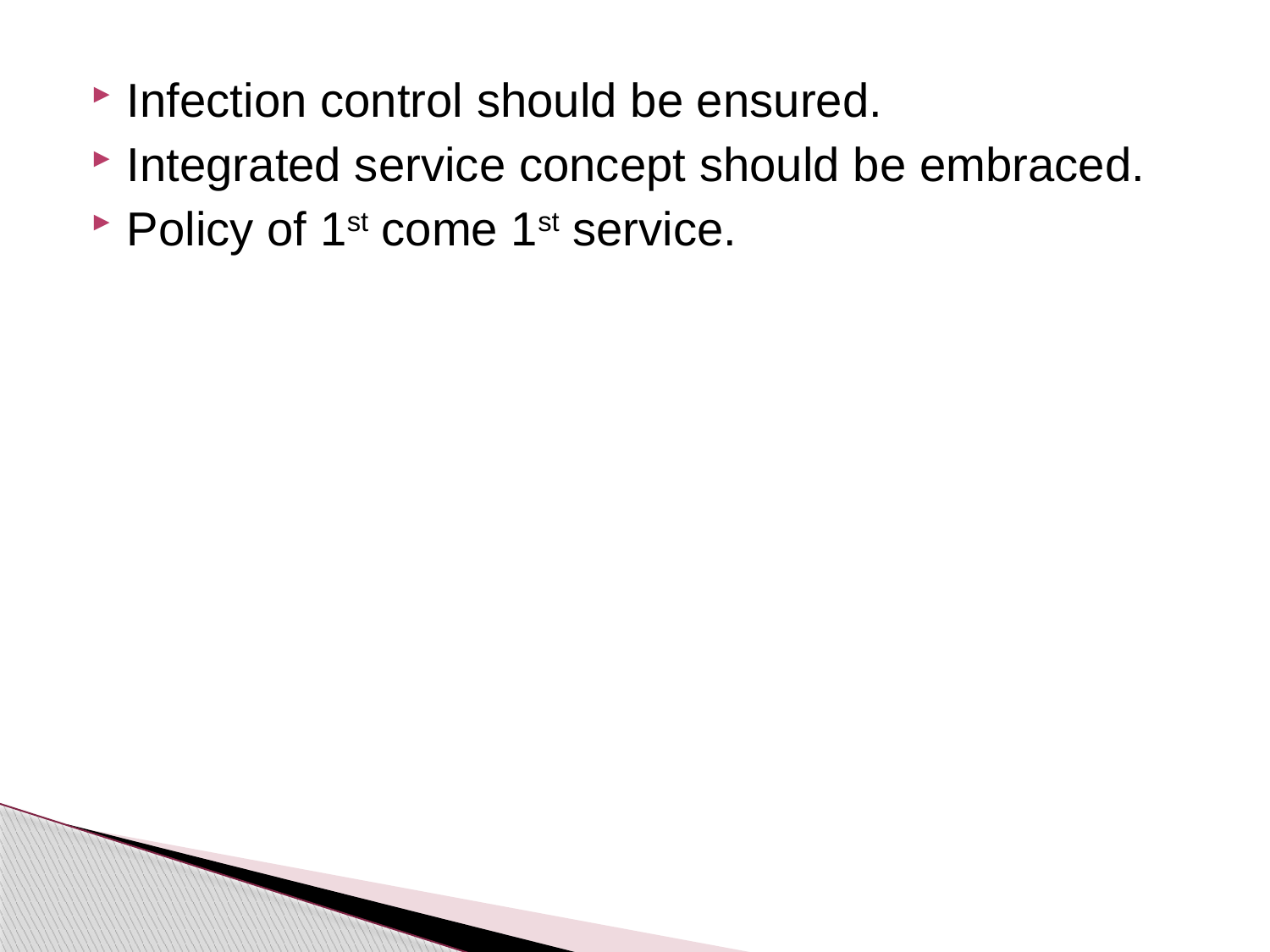

#
Infection control should be ensured.
Integrated service concept should be embraced.
Policy of 1st come 1st service.